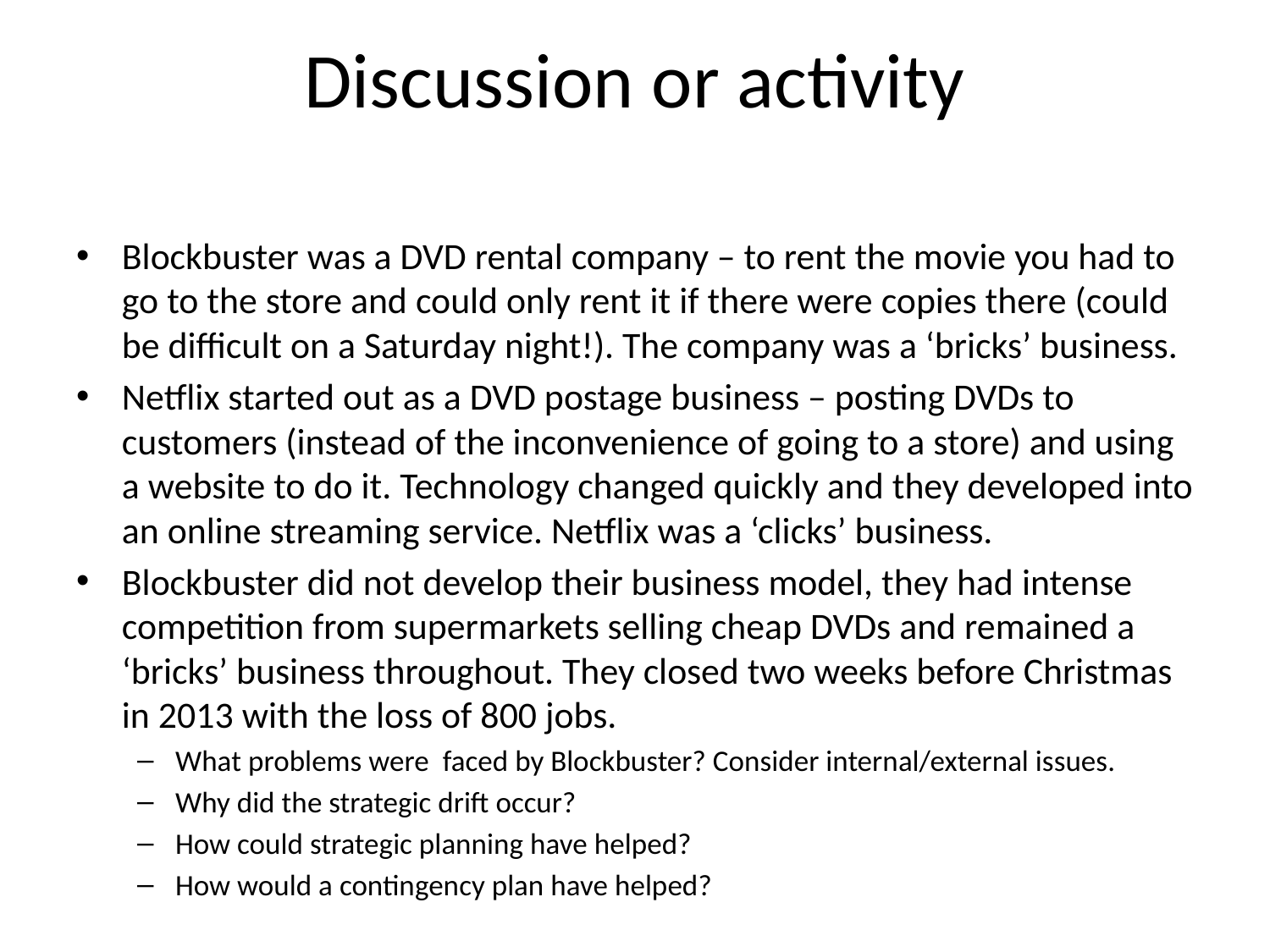

# Discussion or activity
Blockbuster was a DVD rental company – to rent the movie you had to go to the store and could only rent it if there were copies there (could be difficult on a Saturday night!). The company was a ‘bricks’ business.
Netflix started out as a DVD postage business – posting DVDs to customers (instead of the inconvenience of going to a store) and using a website to do it. Technology changed quickly and they developed into an online streaming service. Netflix was a ‘clicks’ business.
Blockbuster did not develop their business model, they had intense competition from supermarkets selling cheap DVDs and remained a ‘bricks’ business throughout. They closed two weeks before Christmas in 2013 with the loss of 800 jobs.
What problems were  faced by Blockbuster? Consider internal/external issues.
Why did the strategic drift occur?
How could strategic planning have helped?
How would a contingency plan have helped?